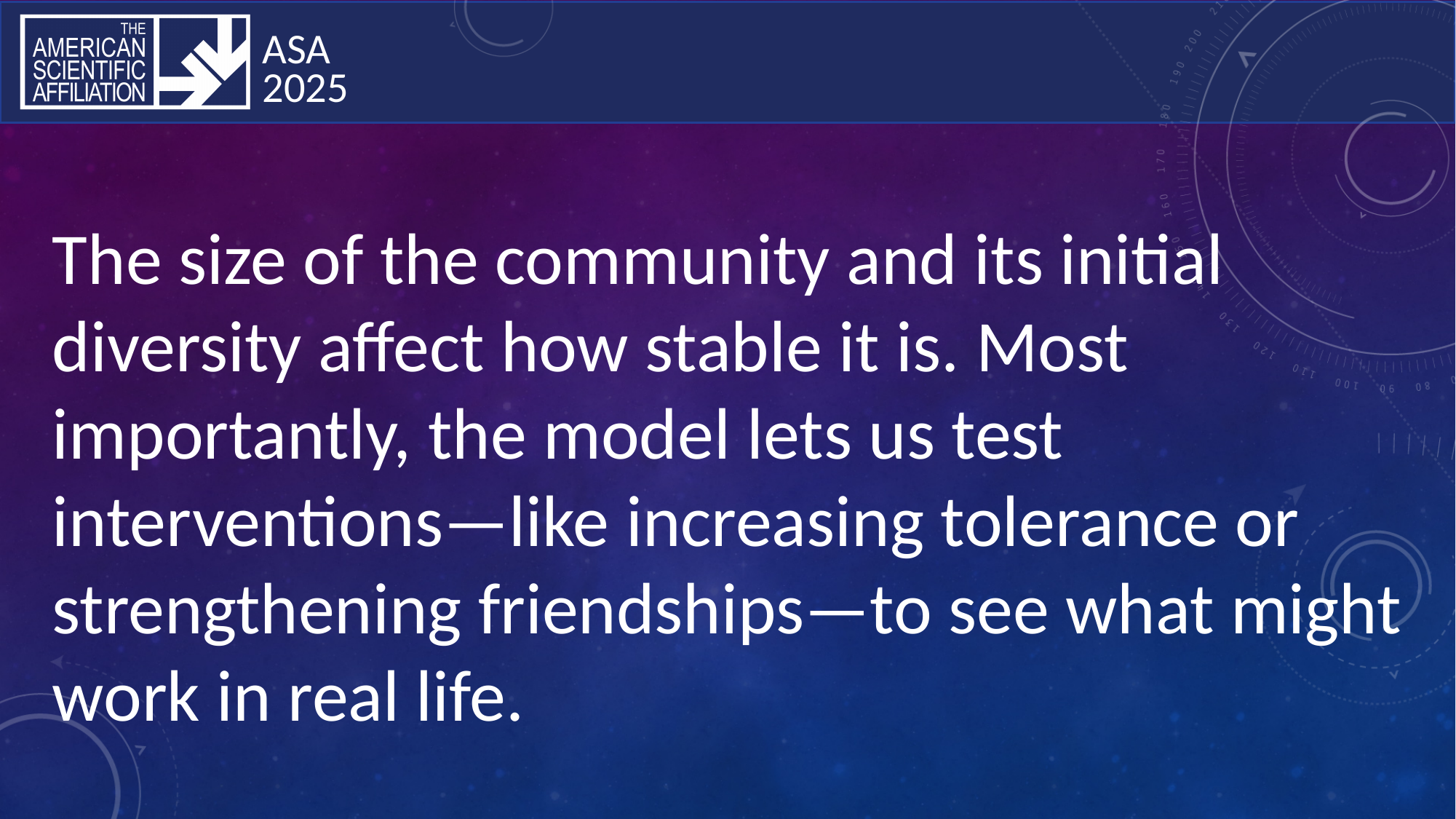

The size of the community and its initial diversity affect how stable it is. Most importantly, the model lets us test interventions—like increasing tolerance or strengthening friendships—to see what might work in real life.